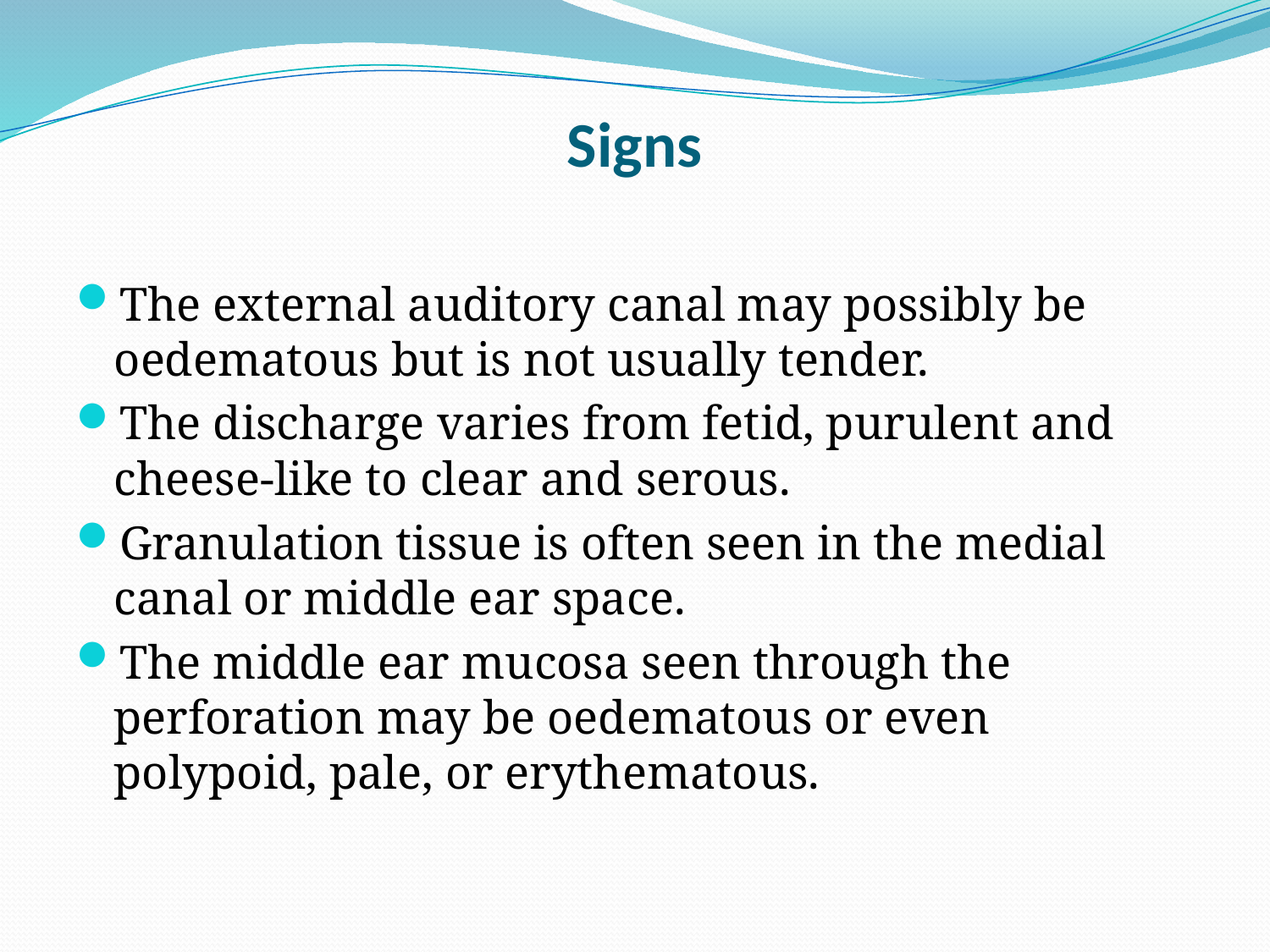

# Signs
The external auditory canal may possibly be oedematous but is not usually tender.
The discharge varies from fetid, purulent and cheese-like to clear and serous.
Granulation tissue is often seen in the medial canal or middle ear space.
The middle ear mucosa seen through the perforation may be oedematous or even polypoid, pale, or erythematous.